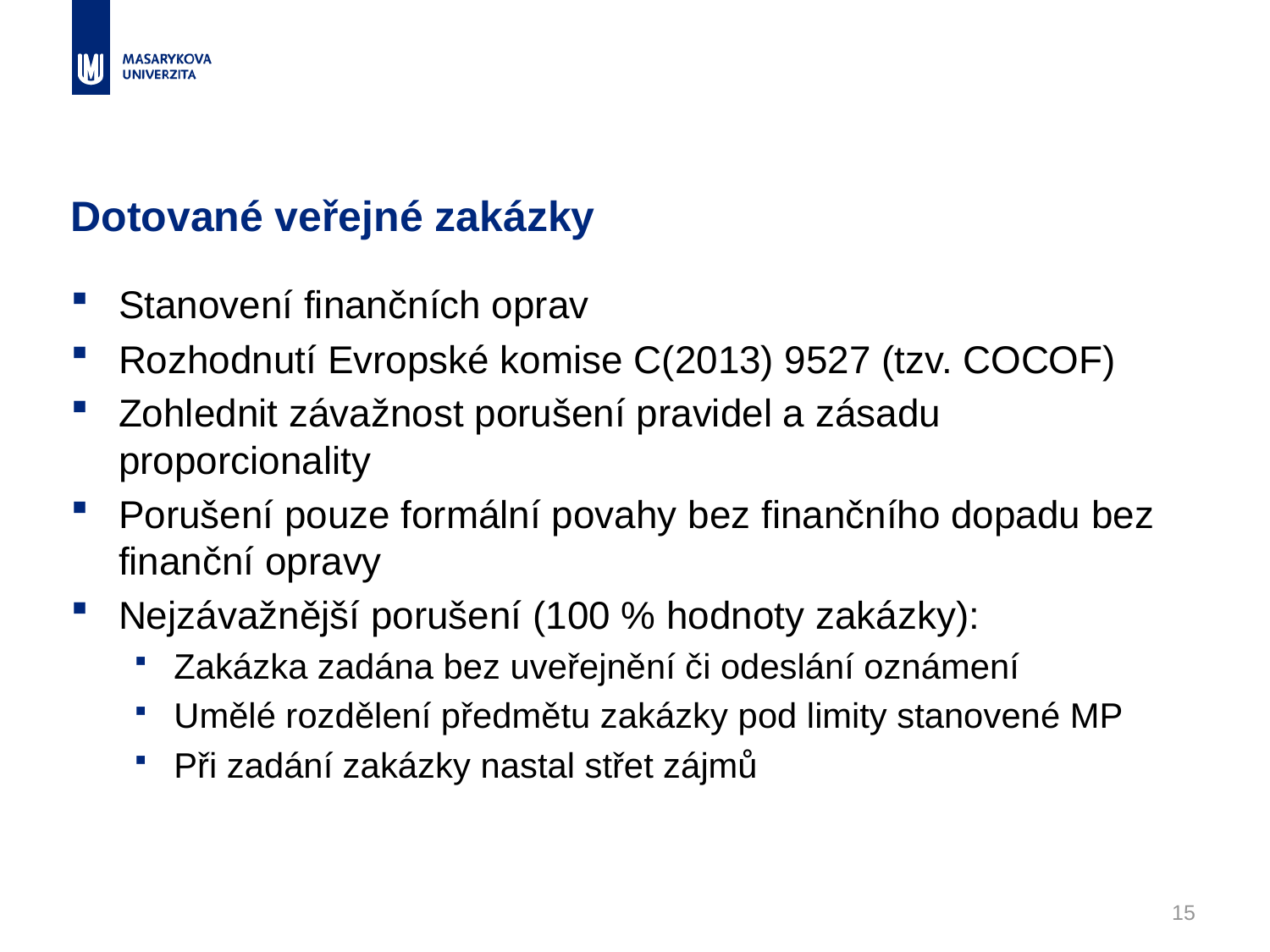

# Dotované veřejné zakázky
Stanovení finančních oprav
Rozhodnutí Evropské komise C(2013) 9527 (tzv. COCOF)
Zohlednit závažnost porušení pravidel a zásadu proporcionality
Porušení pouze formální povahy bez finančního dopadu bez finanční opravy
Nejzávažnější porušení (100 % hodnoty zakázky):
Zakázka zadána bez uveřejnění či odeslání oznámení
Umělé rozdělení předmětu zakázky pod limity stanovené MP
Při zadání zakázky nastal střet zájmů
15